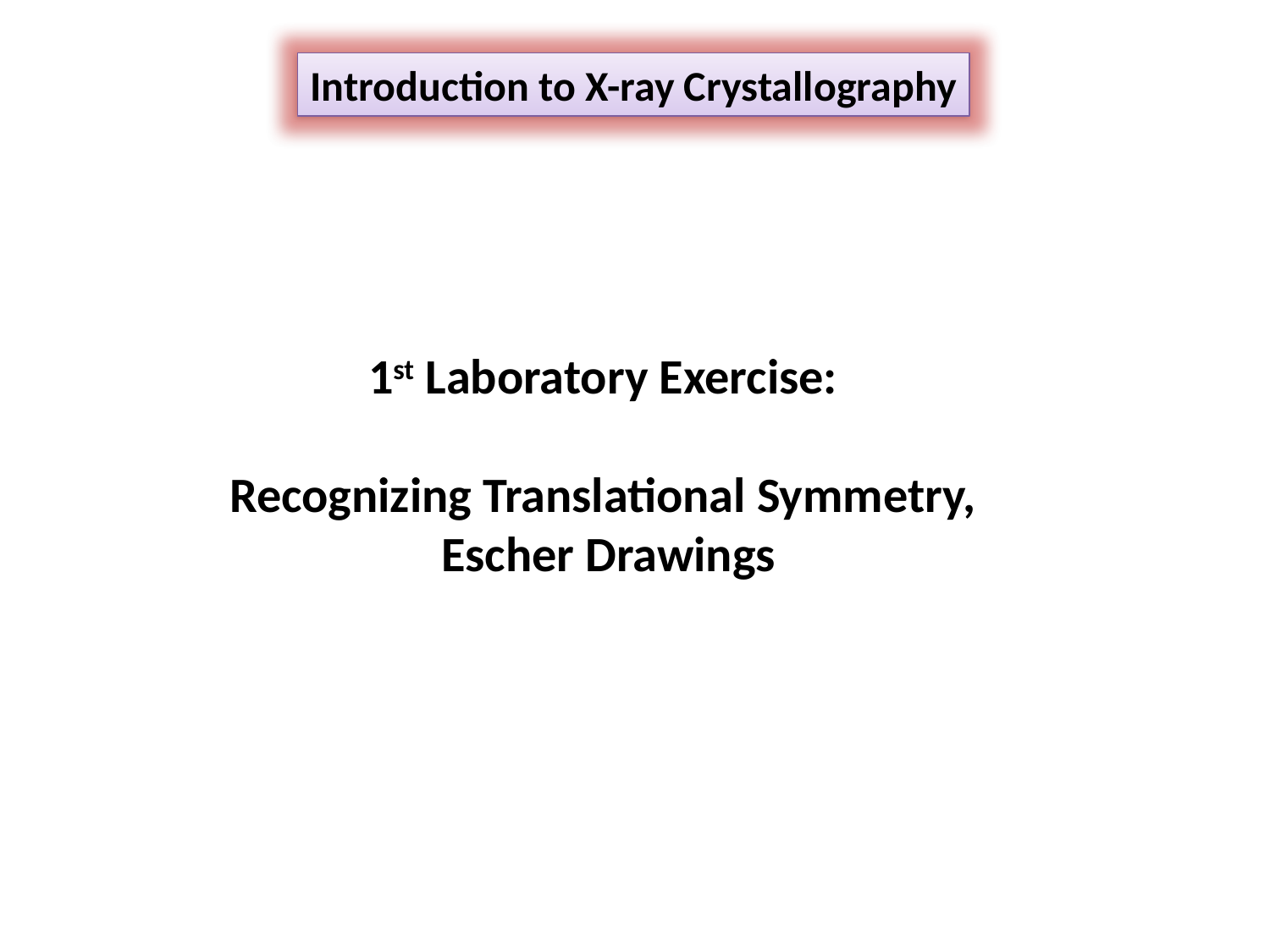

Introduction to X-ray Crystallography
1st Laboratory Exercise:

Recognizing Translational Symmetry,
Escher Drawings